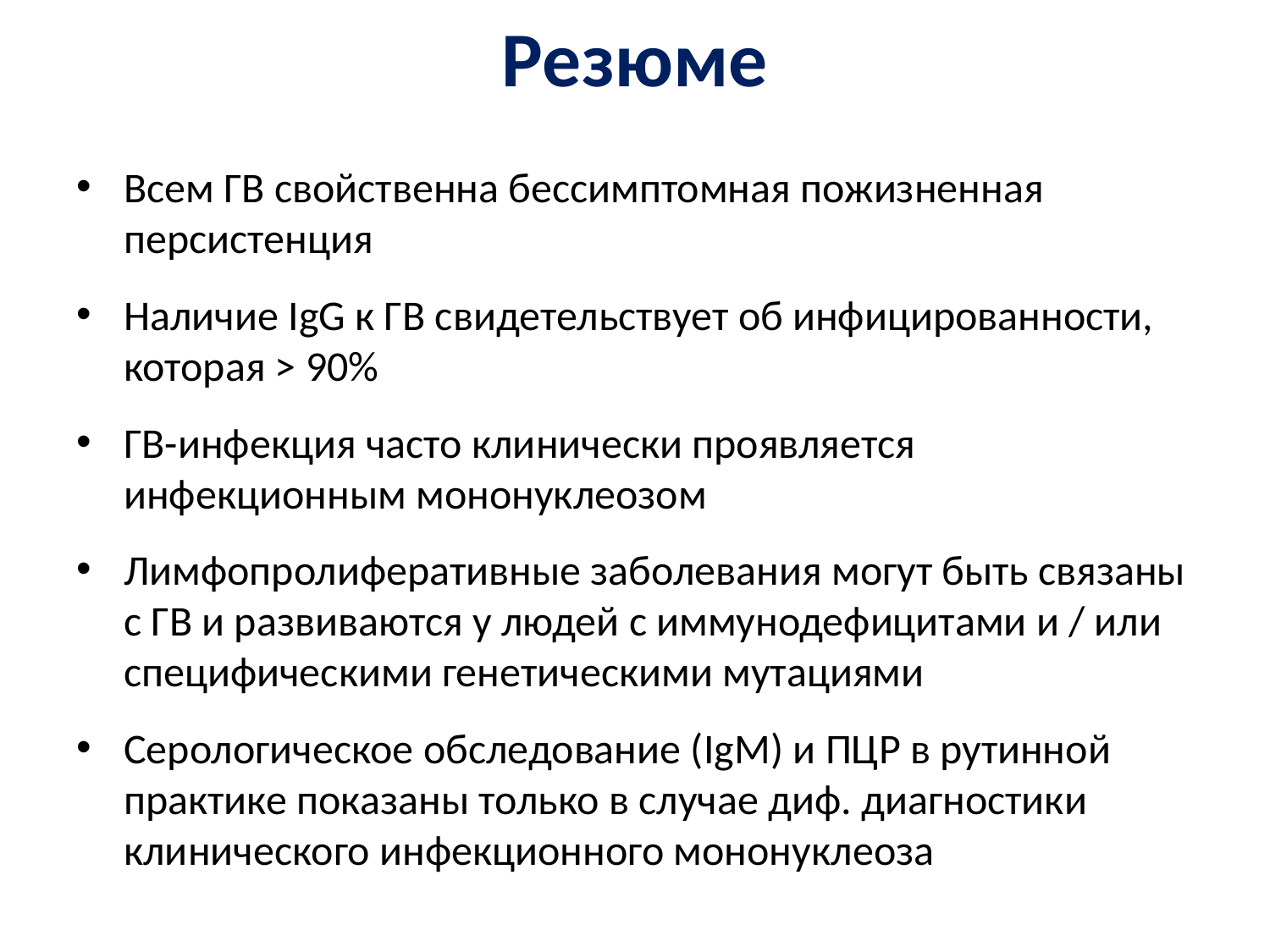

# Резюме
Всем ГВ свойственна бессимптомная пожизненная персистенция
Наличие IgG к ГВ свидетельствует об инфицированности, которая > 90%
ГВ-инфекция часто клинически проявляется инфекционным мононуклеозом
Лимфопролиферативные заболевания могут быть связаны с ГВ и развиваются у людей с иммунодефицитами и / или специфическими генетическими мутациями
Серологическое обследование (IgM) и ПЦР в рутинной практике показаны только в случае диф. диагностики клинического инфекционного мононуклеоза